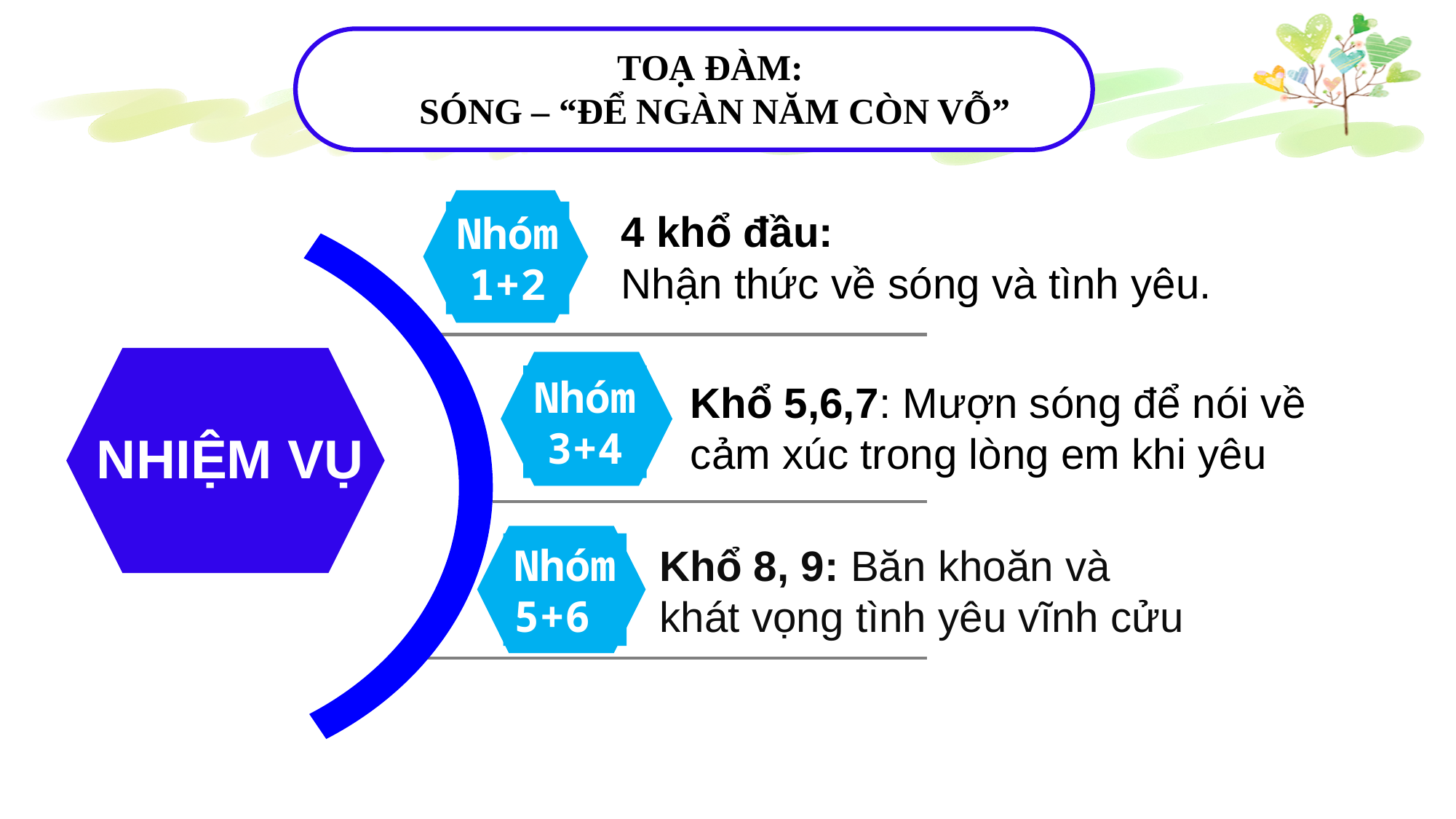

TOẠ ĐÀM:
SÓNG – “ĐỂ NGÀN NĂM CÒN VỖ”

Nhóm
1+2
4 khổ đầu:
Nhận thức về sóng và tình yêu.

Nhóm
3+4
Khổ 5,6,7: Mượn sóng để nói về  cảm xúc trong lòng em khi yêu
NHIỆM VỤ

Nhóm
5+6
Khổ 8, 9: Băn khoăn và
khát vọng tình yêu vĩnh cửu